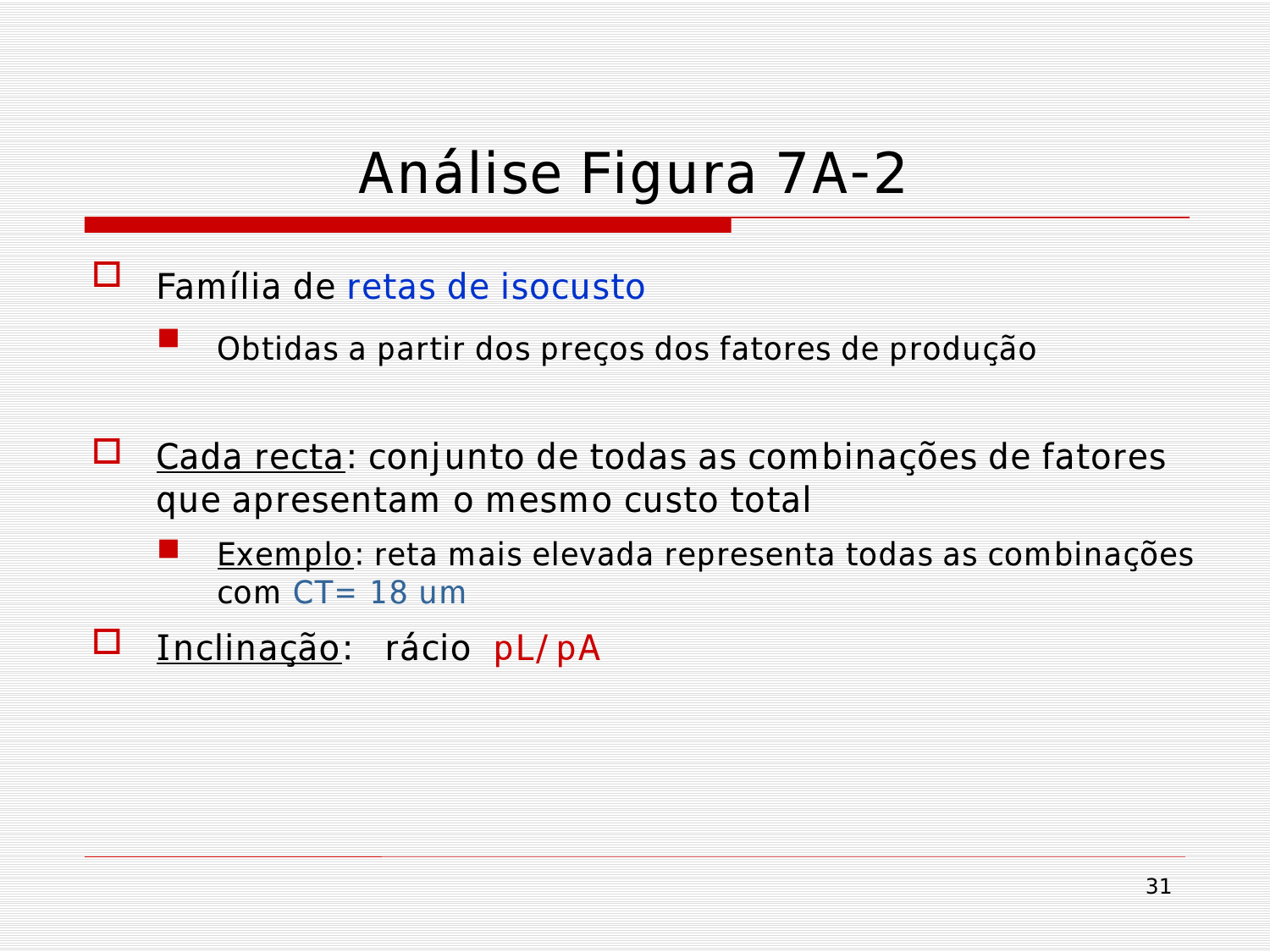

# Análise Figura 7A-2
Família de retas de isocusto
Obtidas a partir dos preços dos fatores de produção

Cada recta: conjunto de todas as combinações de fatores que apresentam o mesmo custo total
Exemplo: reta mais elevada representa todas as combinações com CT= 18 um
Inclinação:   rácio  pL/pA

31